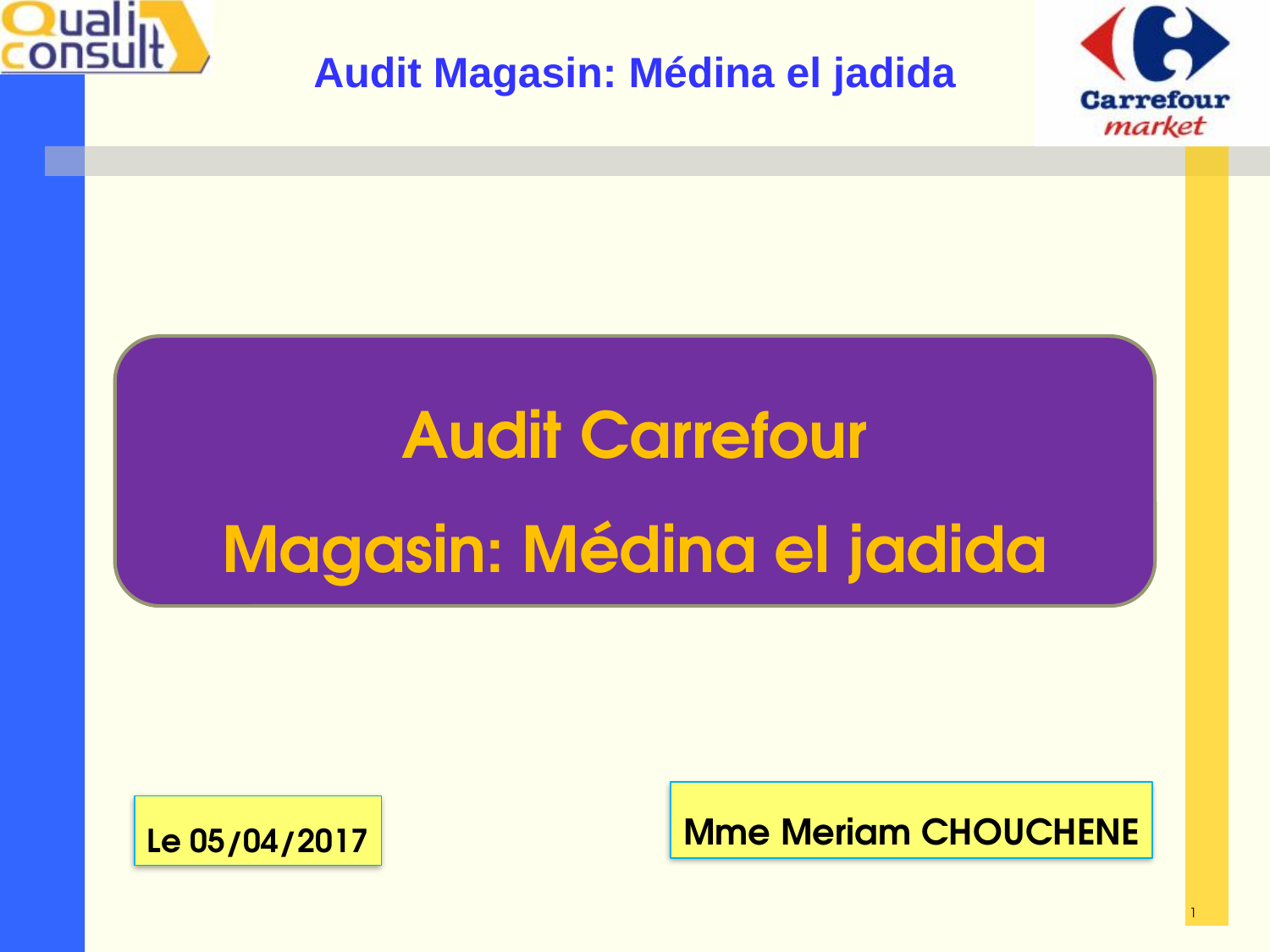

Audit Carrefour
Magasin: Médina el jadida
Mme Meriam CHOUCHENE
Le 05/04/2017